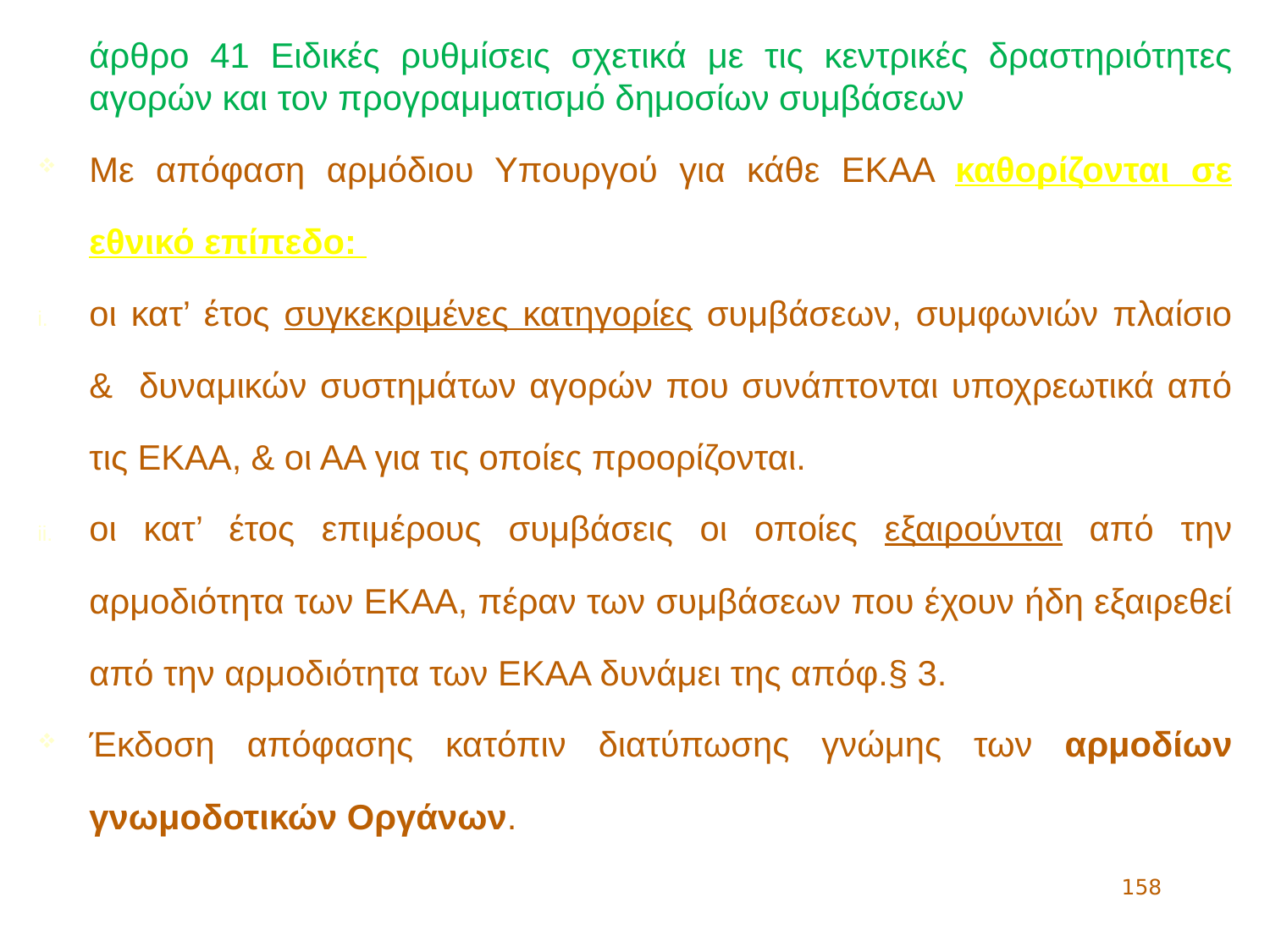

άρθρο 41 Ειδικές ρυθμίσεις σχετικά με τις κεντρικές δραστηριότητες αγορών και τον προγραμματισμό δημοσίων συμβάσεων
Με απόφαση αρμόδιου Υπουργού για κάθε ΕΚΑΑ καθορίζονται σε εθνικό επίπεδο:
οι κατ’ έτος συγκεκριμένες κατηγορίες συμβάσεων, συμφωνιών πλαίσιο &  δυναμικών συστημάτων αγορών που συνάπτονται υποχρεωτικά από τις ΕΚΑΑ, & οι ΑΑ για τις οποίες προορίζονται.
οι κατ’ έτος επιμέρους συμβάσεις οι οποίες εξαιρούνται από την αρμοδιότητα των ΕΚΑΑ, πέραν των συμβάσεων που έχουν ήδη εξαιρεθεί από την αρμοδιότητα των ΕΚΑΑ δυνάμει της απόφ.§ 3.
Έκδοση απόφασης κατόπιν διατύπωσης γνώμης των αρμοδίων γνωμοδοτικών Οργάνων.

158